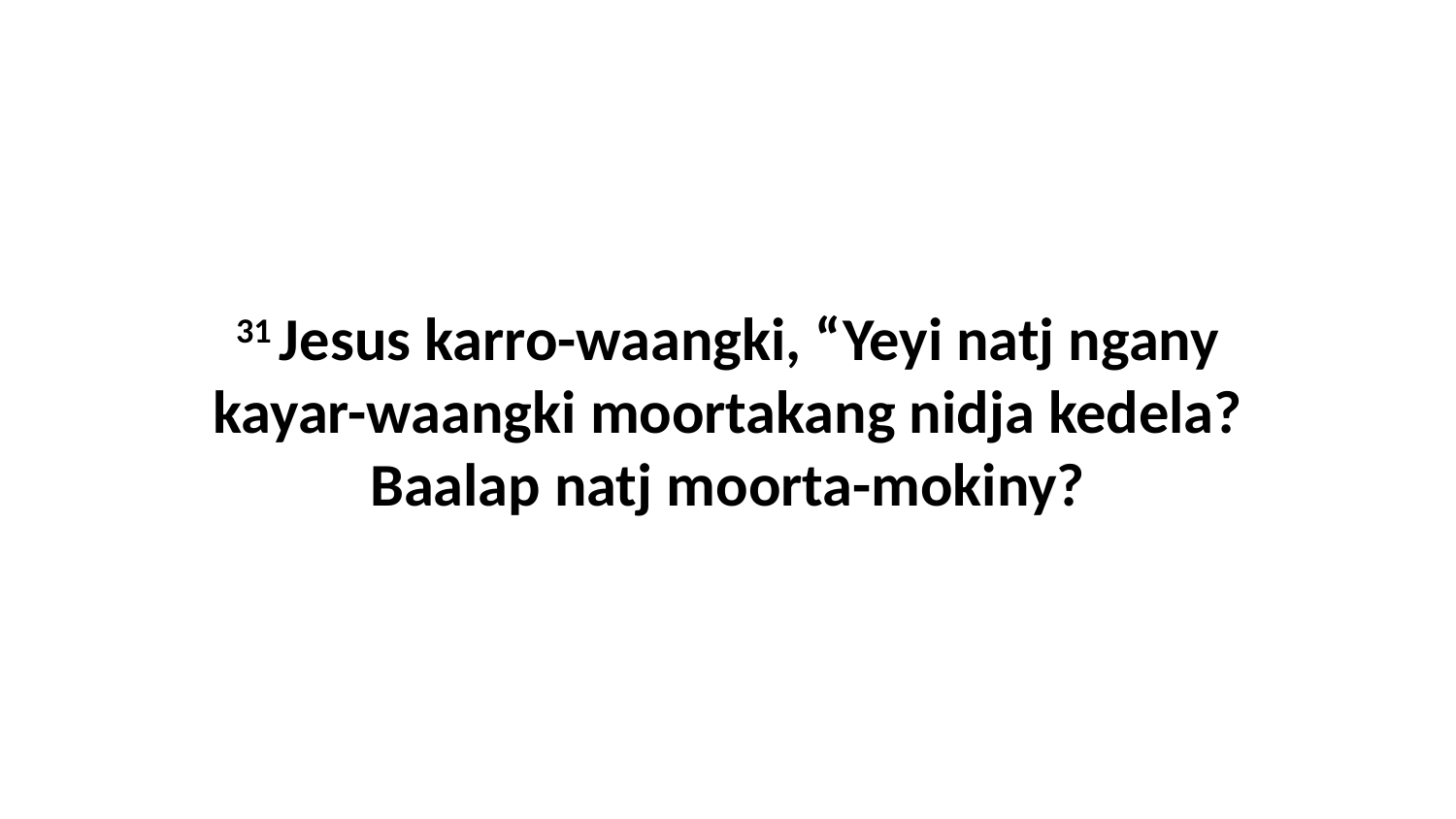

31 Jesus karro-waangki, “Yeyi natj ngany kayar-waangki moortakang nidja kedela? Baalap natj moorta-mokiny?